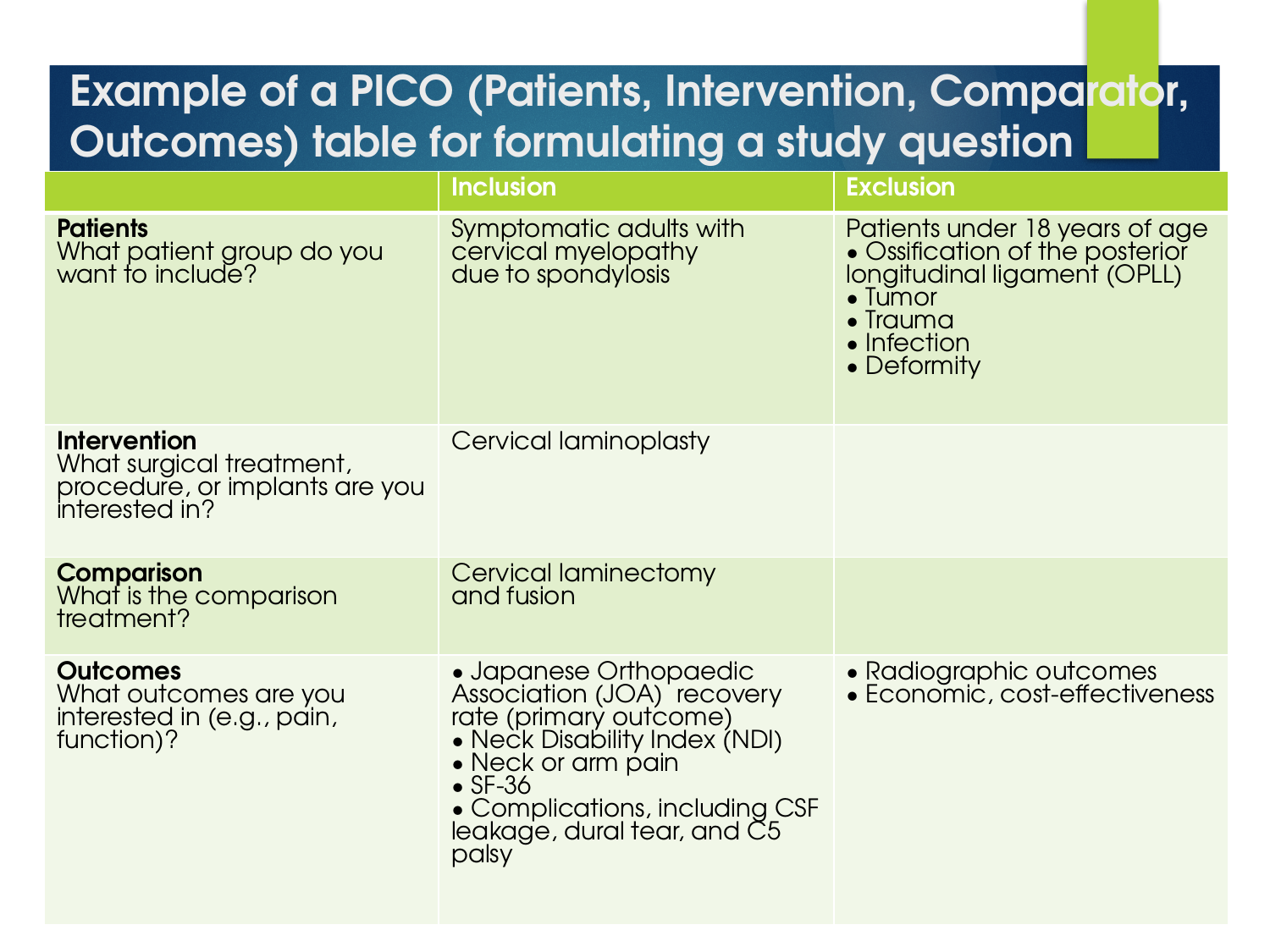

# Example of a PICO (Patients, Intervention, Comparator, Outcomes) table for formulating a study question
|  | Inclusion | Exclusion |
| --- | --- | --- |
| Patients What patient group do you want to include? | Symptomatic adults with cervical myelopathy due to spondylosis | Patients under 18 years of age • Ossification of the posterior longitudinal ligament (OPLL) • Tumor • Trauma • Infection • Deformity |
| Intervention What surgical treatment, procedure, or implants are you interested in? | Cervical laminoplasty |  |
| Comparison What is the comparison treatment? | Cervical laminectomy and fusion |  |
| Outcomes What outcomes are you interested in (e.g., pain, function)? | • Japanese Orthopaedic Association (JOA) recovery rate (primary outcome) • Neck Disability Index (NDI) • Neck or arm pain • SF-36 • Complications, including CSF leakage, dural tear, and C5 palsy | • Radiographic outcomes • Economic, cost-effectiveness |